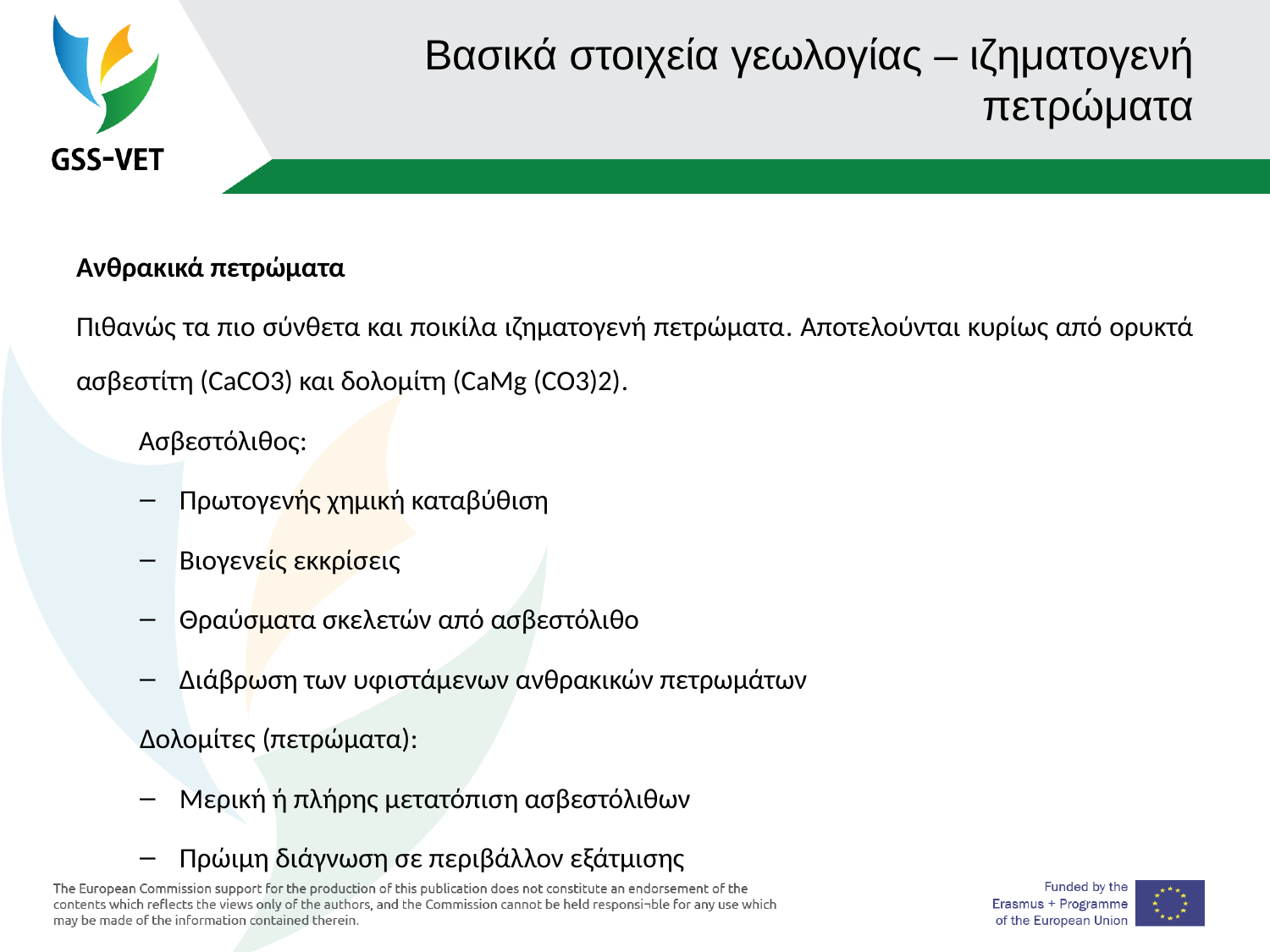

# Βασικά στοιχεία γεωλογίας – ιζηματογενή πετρώματα
Ανθρακικά πετρώματα
Πιθανώς τα πιο σύνθετα και ποικίλα ιζηματογενή πετρώματα. Αποτελούνται κυρίως από ορυκτά ασβεστίτη (CaCO3) και δολομίτη (CaMg (CO3)2).
Ασβεστόλιθος:
Πρωτογενής χημική καταβύθιση
Βιογενείς εκκρίσεις
Θραύσματα σκελετών από ασβεστόλιθο
Διάβρωση των υφιστάμενων ανθρακικών πετρωμάτων
Δολομίτες (πετρώματα):
Μερική ή πλήρης μετατόπιση ασβεστόλιθων
Πρώιμη διάγνωση σε περιβάλλον εξάτμισης